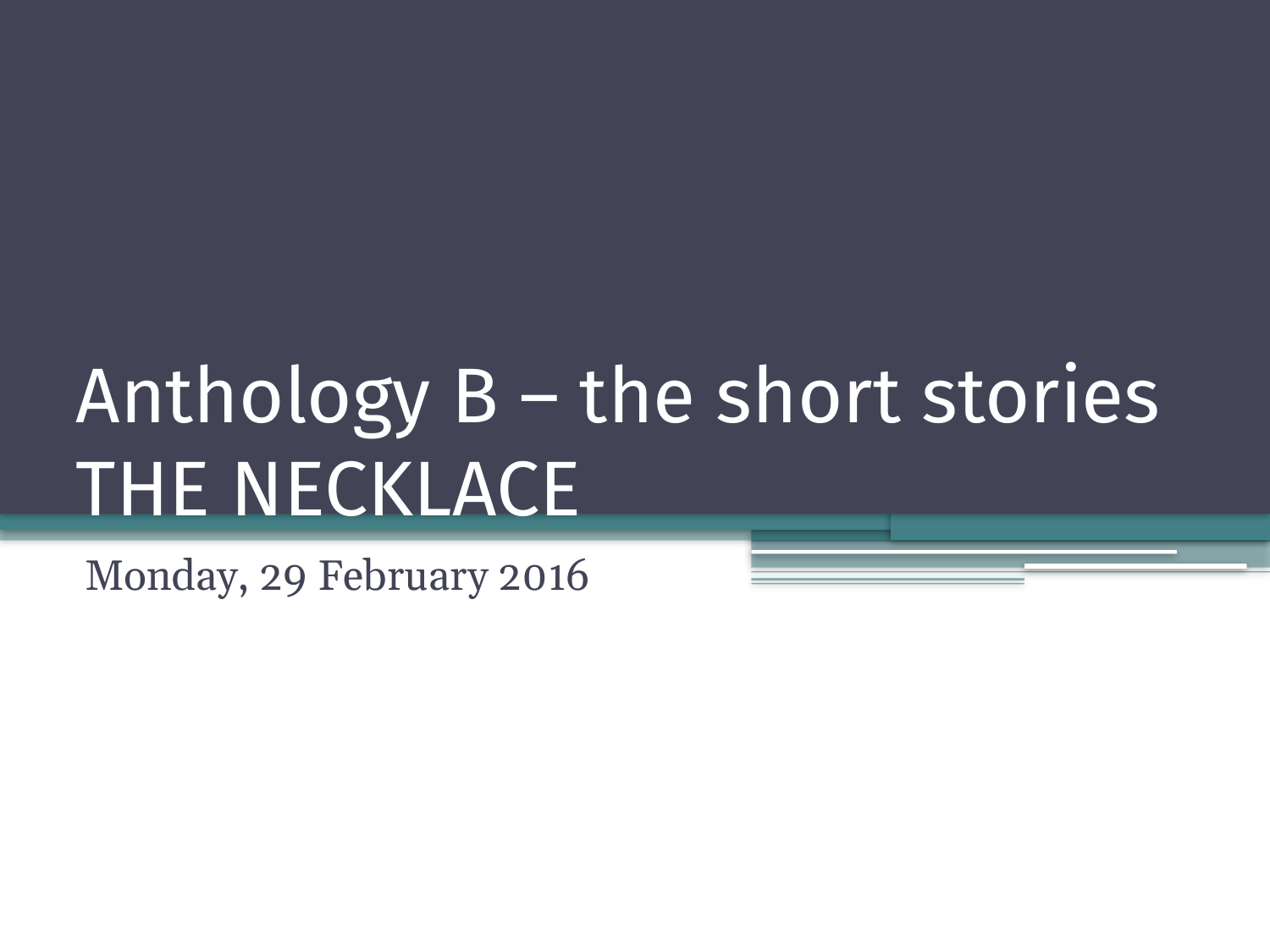

# Anthology B – the short stories THE NECKLACE
Monday, 29 February 2016